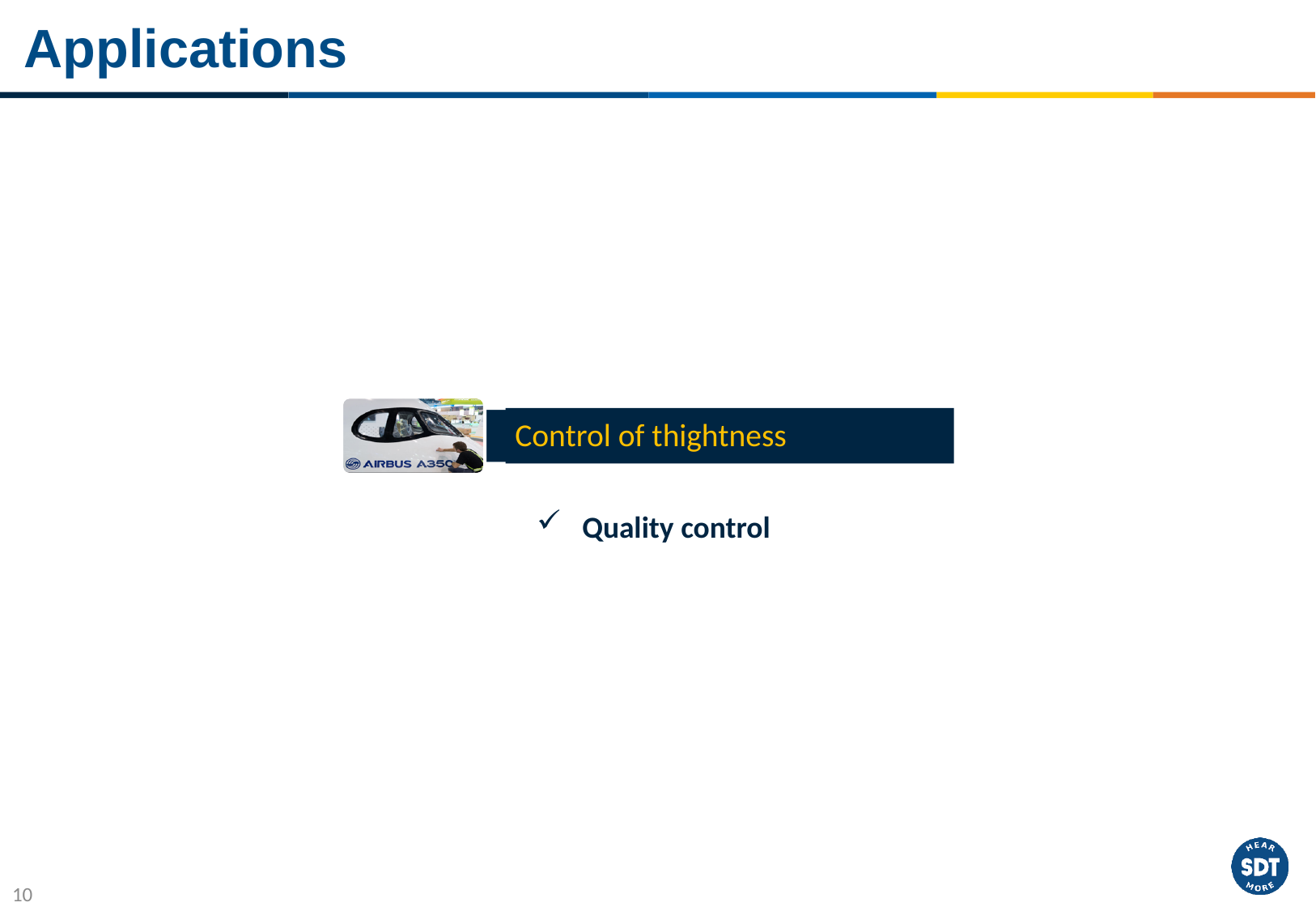

# Applications

Control of thightness
Quality control
10